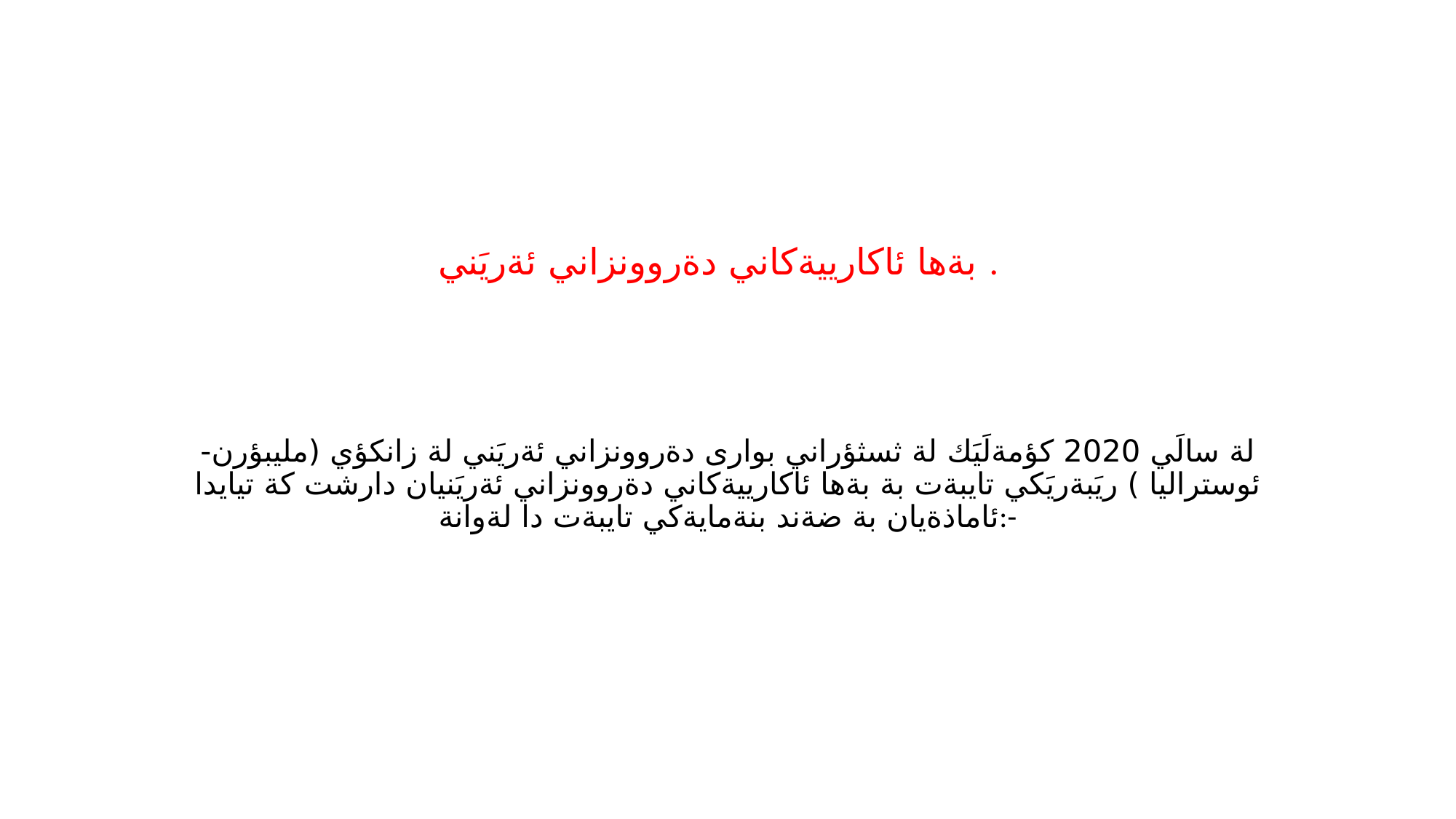

# بةها ئاكارييةكاني دةروونزاني ئةريَني .
لة سالَي 2020 كؤمةلَيَك لة ثسثؤراني بوارى دةروونزاني ئةريَني لة زانكؤي (مليبؤرن- ئوستراليا ) ريَبةريَكي تايبةت بة بةها ئاكارييةكاني دةروونزاني ئةريَنيان دارشت كة تيايدا ئاماذةيان بة ضةند بنةمايةكي تايبةت دا لةوانة:-